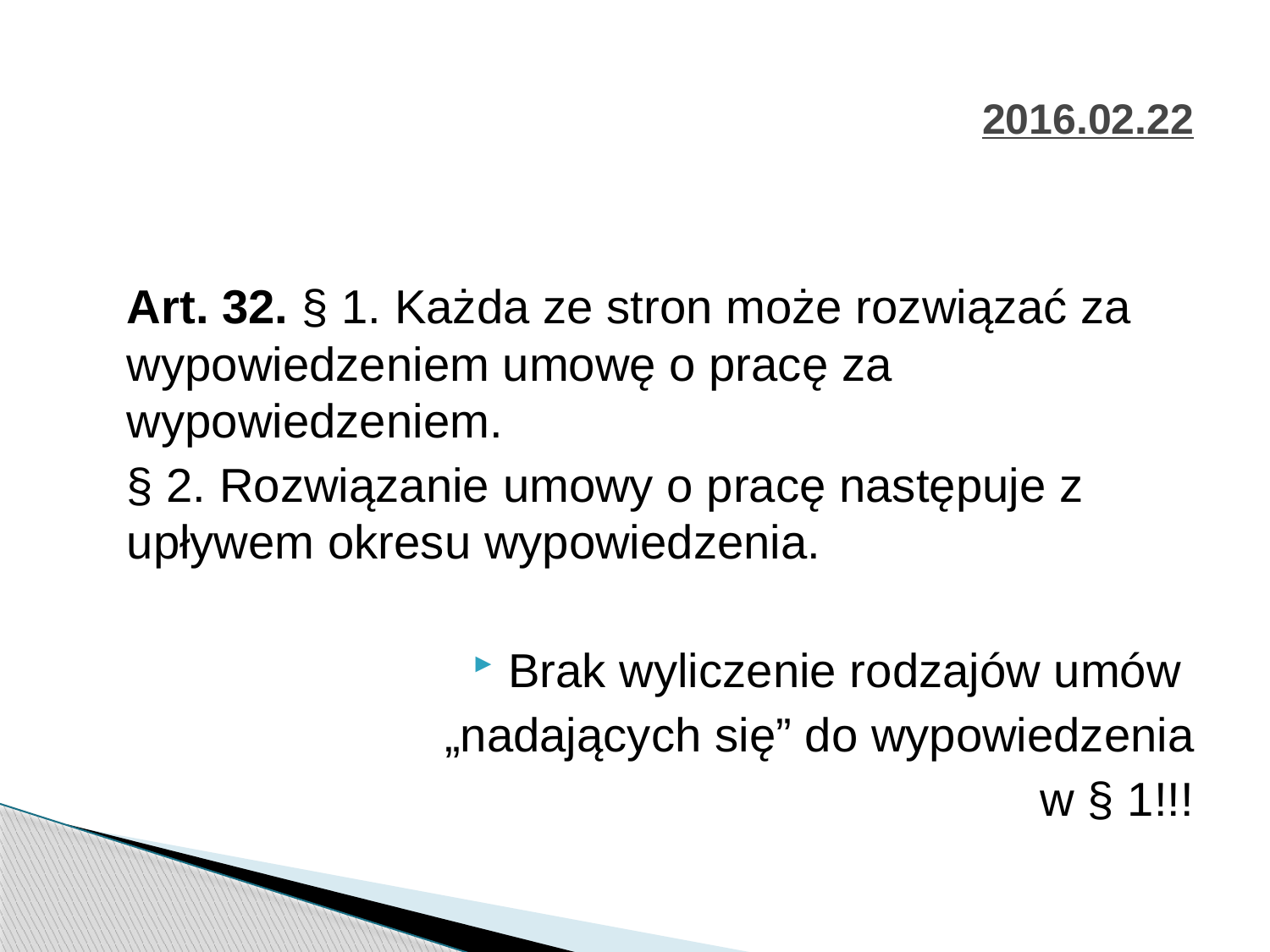

# 2016.02.22

	Art. 32. § 1. Każda ze stron może rozwiązać za wypowiedzeniem umowę o pracę za wypowiedzeniem.
	§ 2. Rozwiązanie umowy o pracę następuje z upływem okresu wypowiedzenia.

Brak wyliczenie rodzajów umów
„nadających się” do wypowiedzenia
 w § 1!!!